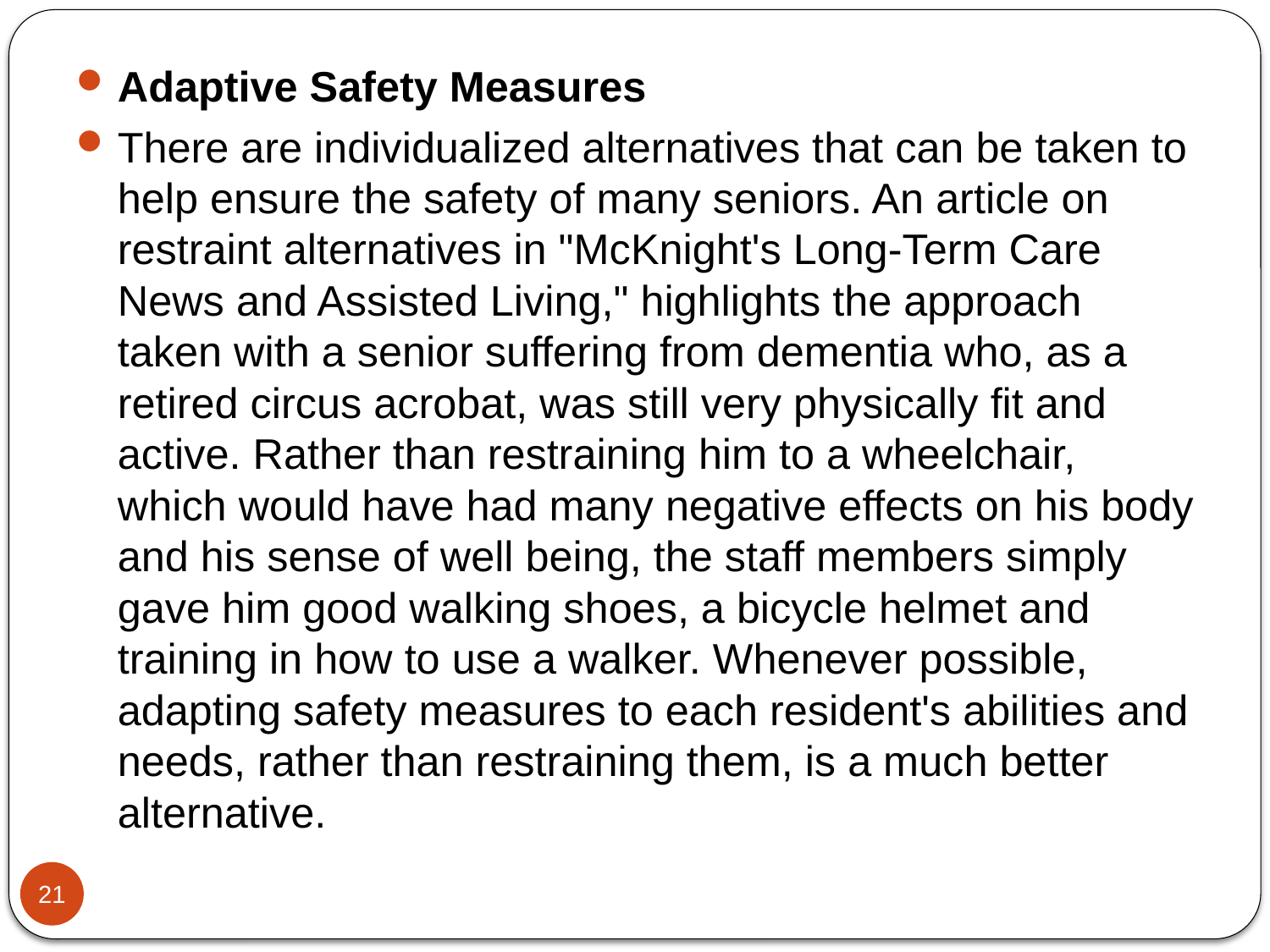

Adaptive Safety Measures
There are individualized alternatives that can be taken to help ensure the safety of many seniors. An article on restraint alternatives in "McKnight's Long-Term Care News and Assisted Living," highlights the approach taken with a senior suffering from dementia who, as a retired circus acrobat, was still very physically fit and active. Rather than restraining him to a wheelchair, which would have had many negative effects on his body and his sense of well being, the staff members simply gave him good walking shoes, a bicycle helmet and training in how to use a walker. Whenever possible, adapting safety measures to each resident's abilities and needs, rather than restraining them, is a much better alternative.

21